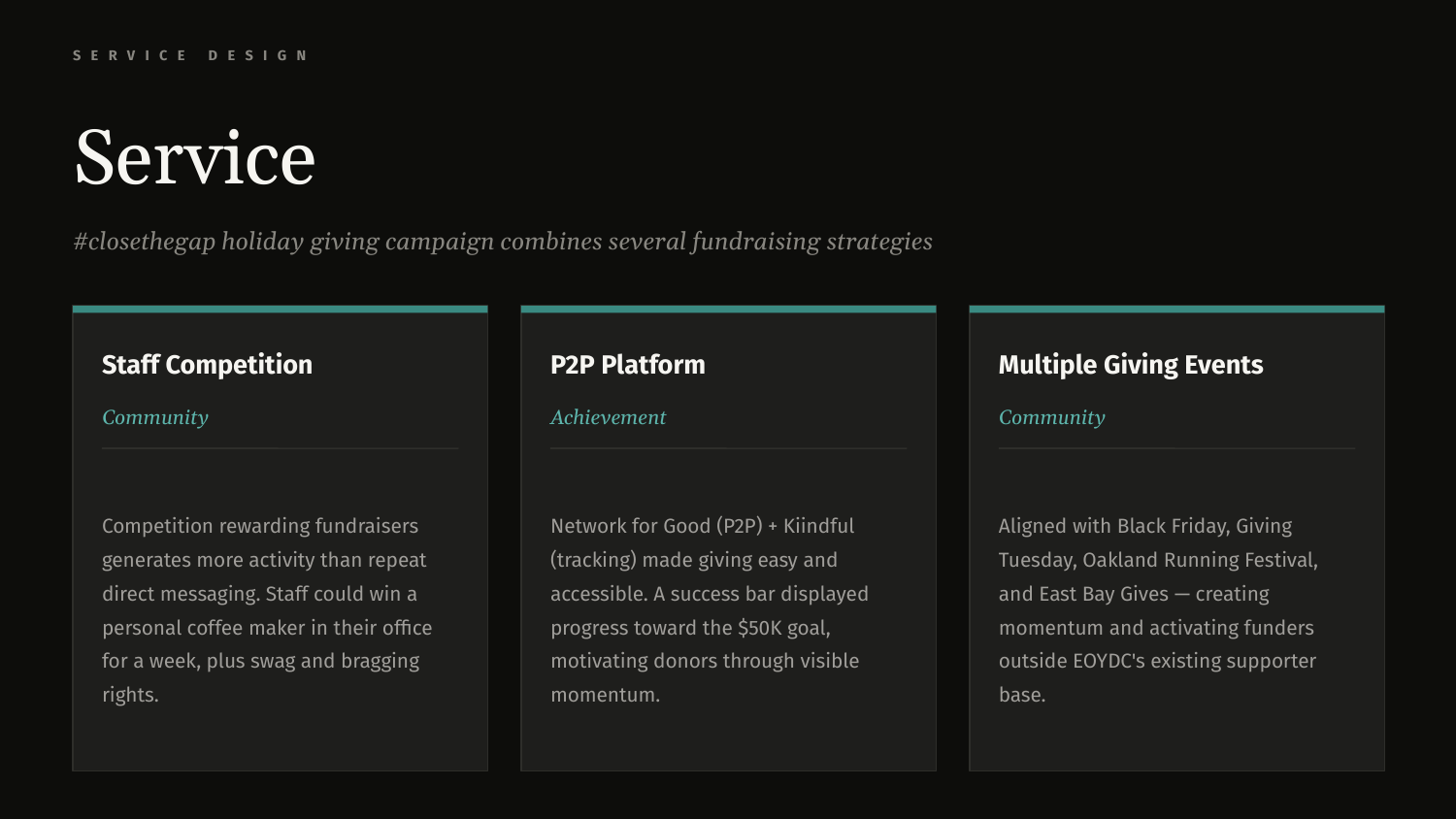

SERVICE DESIGN
Service
#closethegap holiday giving campaign combines several fundraising strategies

Staff Competition
P2P Platform
Multiple Giving Events
Community
Achievement
Community

Competition rewarding fundraisers generates more activity than repeat direct messaging. Staff could win a personal coffee maker in their office for a week, plus swag and bragging rights.
Network for Good (P2P) + Kiindful (tracking) made giving easy and accessible. A success bar displayed progress toward the $50K goal, motivating donors through visible momentum.
Aligned with Black Friday, Giving Tuesday, Oakland Running Festival, and East Bay Gives — creating momentum and activating funders outside EOYDC's existing supporter base.